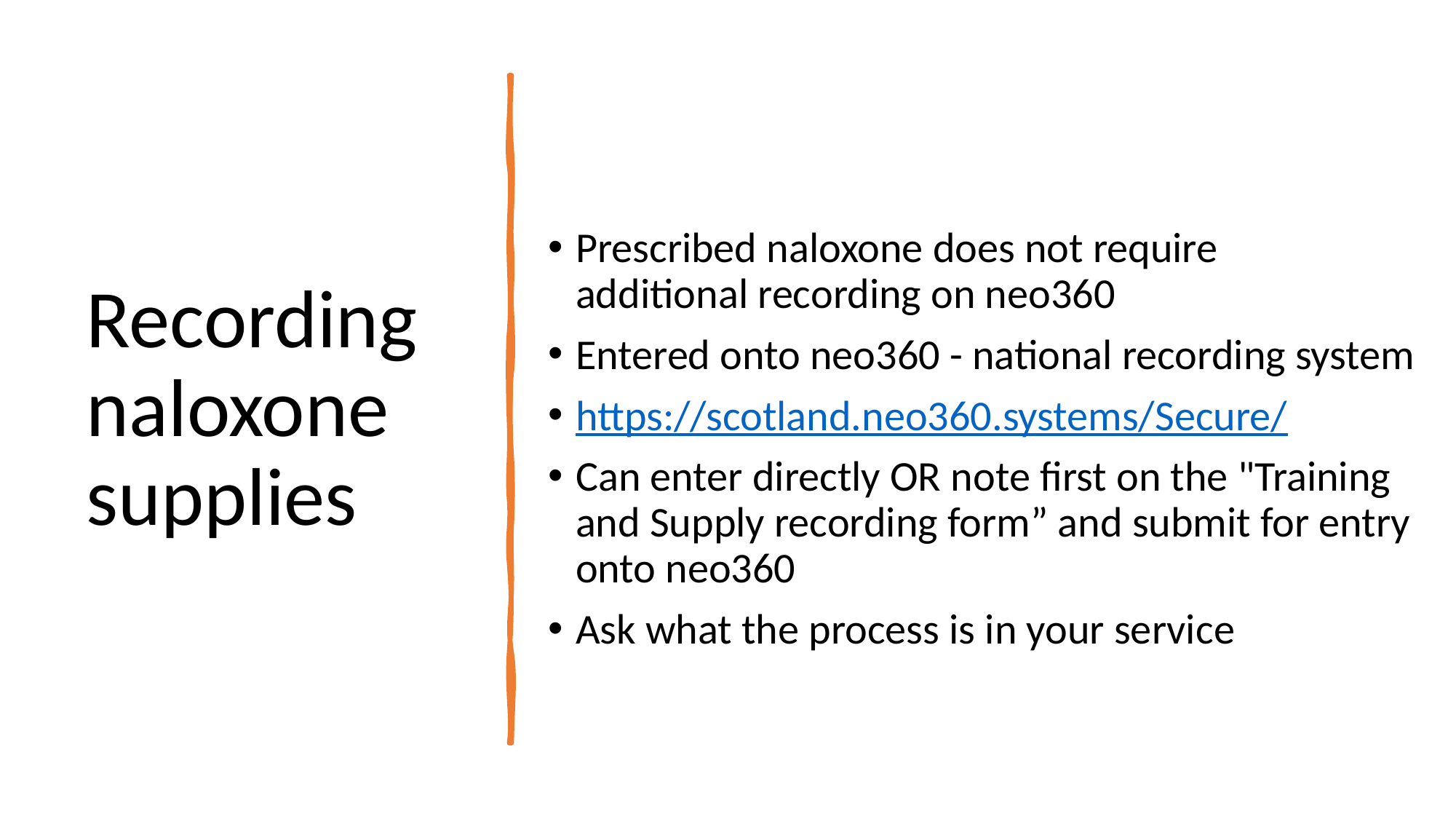

# Recording naloxone supplies
Prescribed naloxone does not require additional recording on neo360
Entered onto neo360 - national recording system
https://scotland.neo360.systems/Secure/
Can enter directly OR note first on the "Training and Supply recording form” and submit for entry onto neo360
Ask what the process is in your service